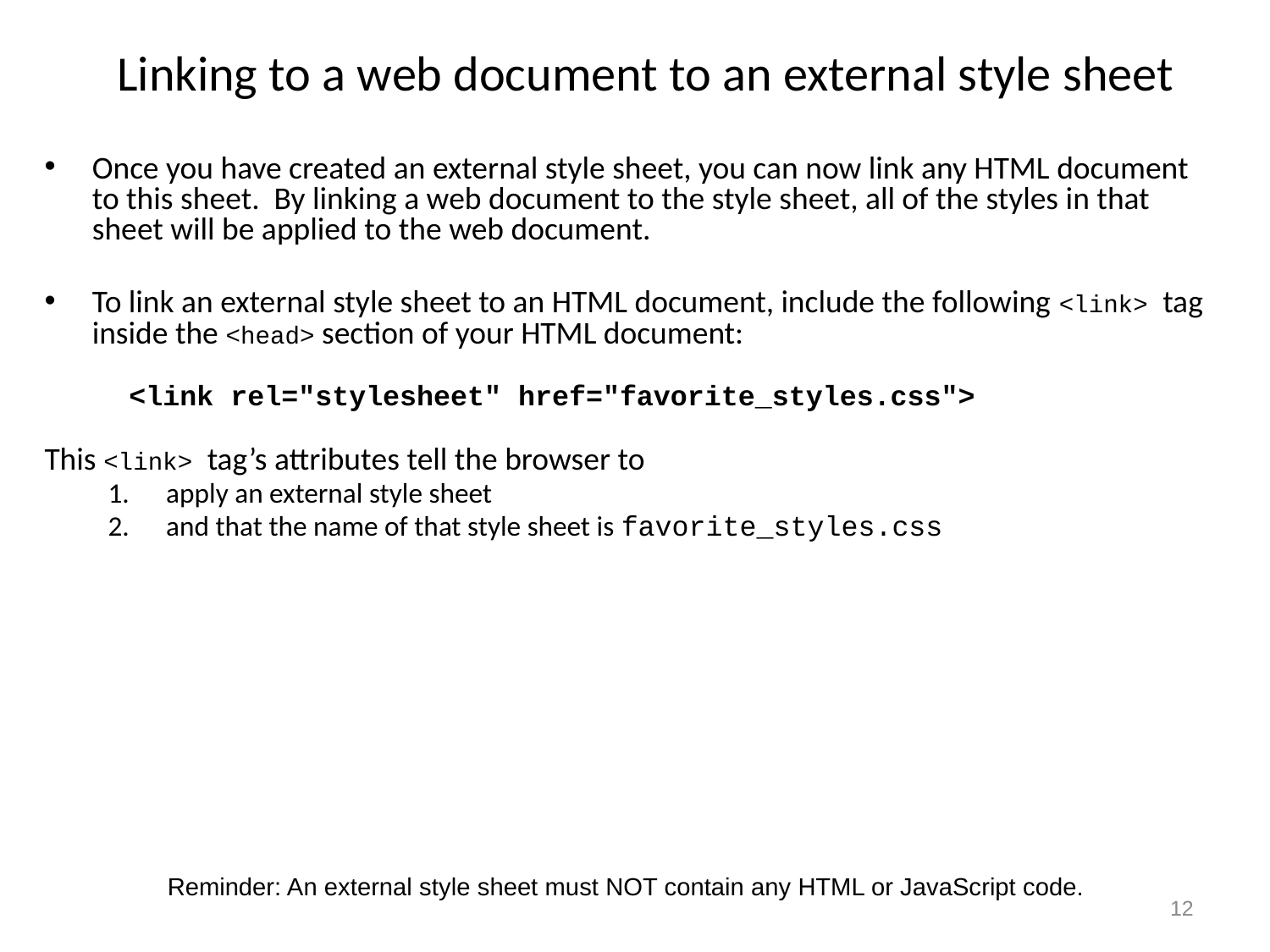

# Linking to a web document to an external style sheet
Once you have created an external style sheet, you can now link any HTML document to this sheet.  By linking a web document to the style sheet, all of the styles in that sheet will be applied to the web document.

To link an external style sheet to an HTML document, include the following <link> tag inside the <head> section of your HTML document:

     <link rel="stylesheet" href="favorite_styles.css">

This <link> tag’s attributes tell the browser to
apply an external style sheet
and that the name of that style sheet is favorite_styles.css

Reminder: An external style sheet must NOT contain any HTML or JavaScript code.
12